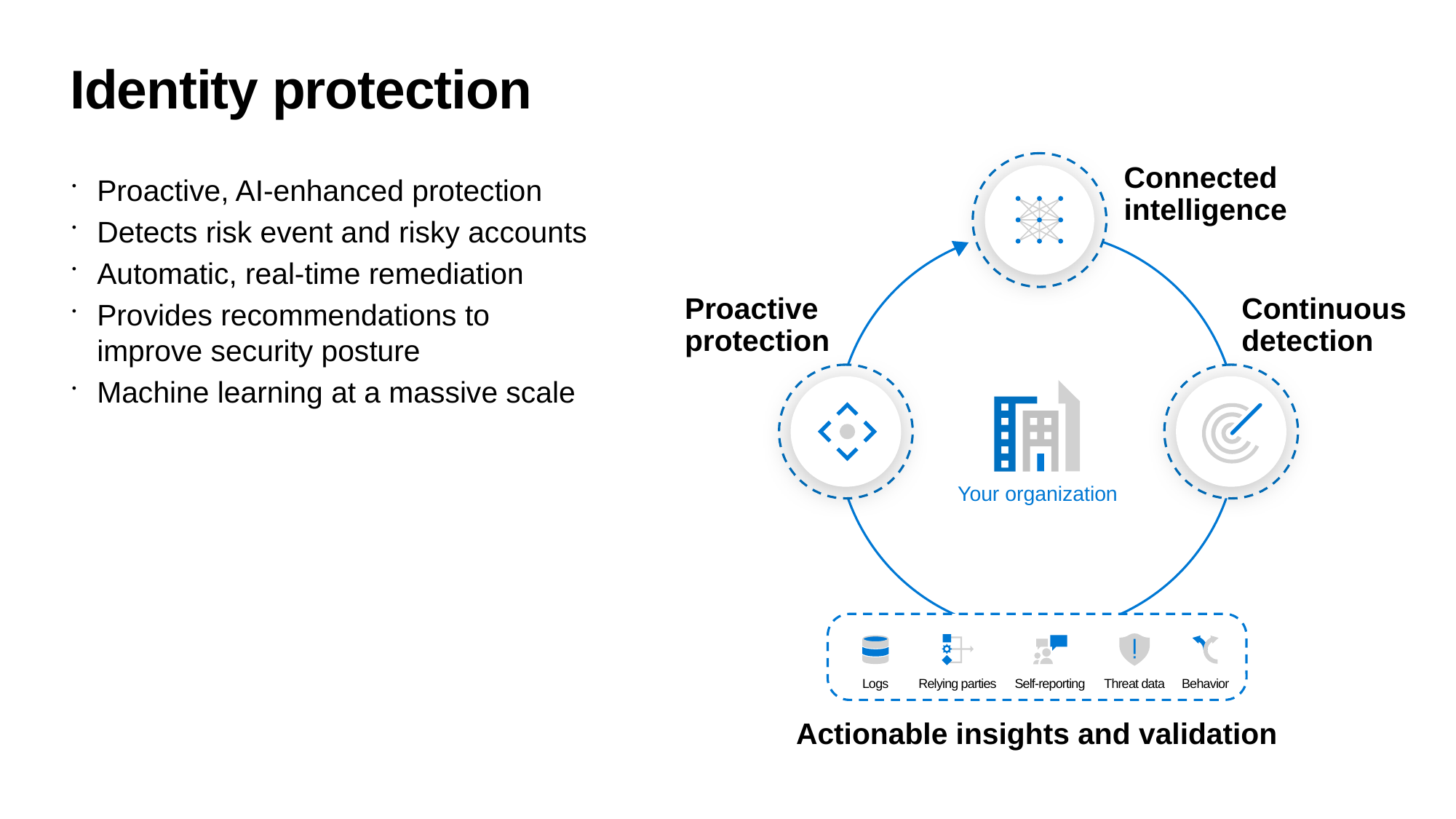

# Identity protection

Connected
intelligence

Proactive, AI-enhanced protection
Detects risk event and risky accounts
Automatic, real-time remediation
Provides recommendations to
improve security posture
Machine learning at a massive scale

Proactive
protection

Continuous
detection

Your organization

Logs
Relying parties
Self-reporting
Behavior
Threat data
Actionable insights and validation